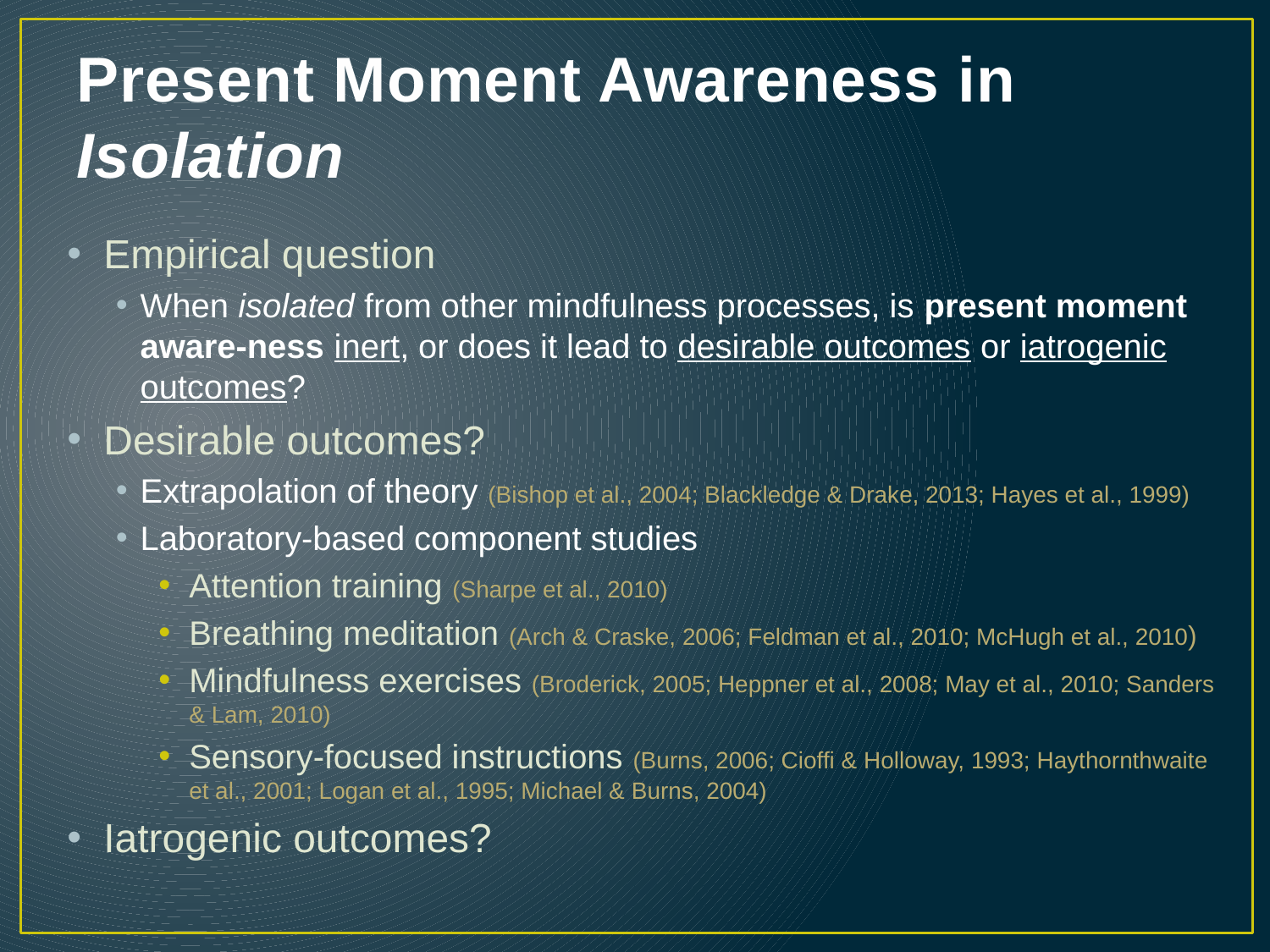

# Present Moment Awareness in Isolation
Empirical question
When isolated from other mindfulness processes, is present moment aware-ness inert, or does it lead to desirable outcomes or iatrogenic outcomes?
Desirable outcomes?
Extrapolation of theory (Bishop et al., 2004; Blackledge & Drake, 2013; Hayes et al., 1999)
Laboratory-based component studies
Attention training (Sharpe et al., 2010)
Breathing meditation (Arch & Craske, 2006; Feldman et al., 2010; McHugh et al., 2010)
Mindfulness exercises (Broderick, 2005; Heppner et al., 2008; May et al., 2010; Sanders & Lam, 2010)
Sensory-focused instructions (Burns, 2006; Cioffi & Holloway, 1993; Haythornthwaite et al., 2001; Logan et al., 1995; Michael & Burns, 2004)
Iatrogenic outcomes?